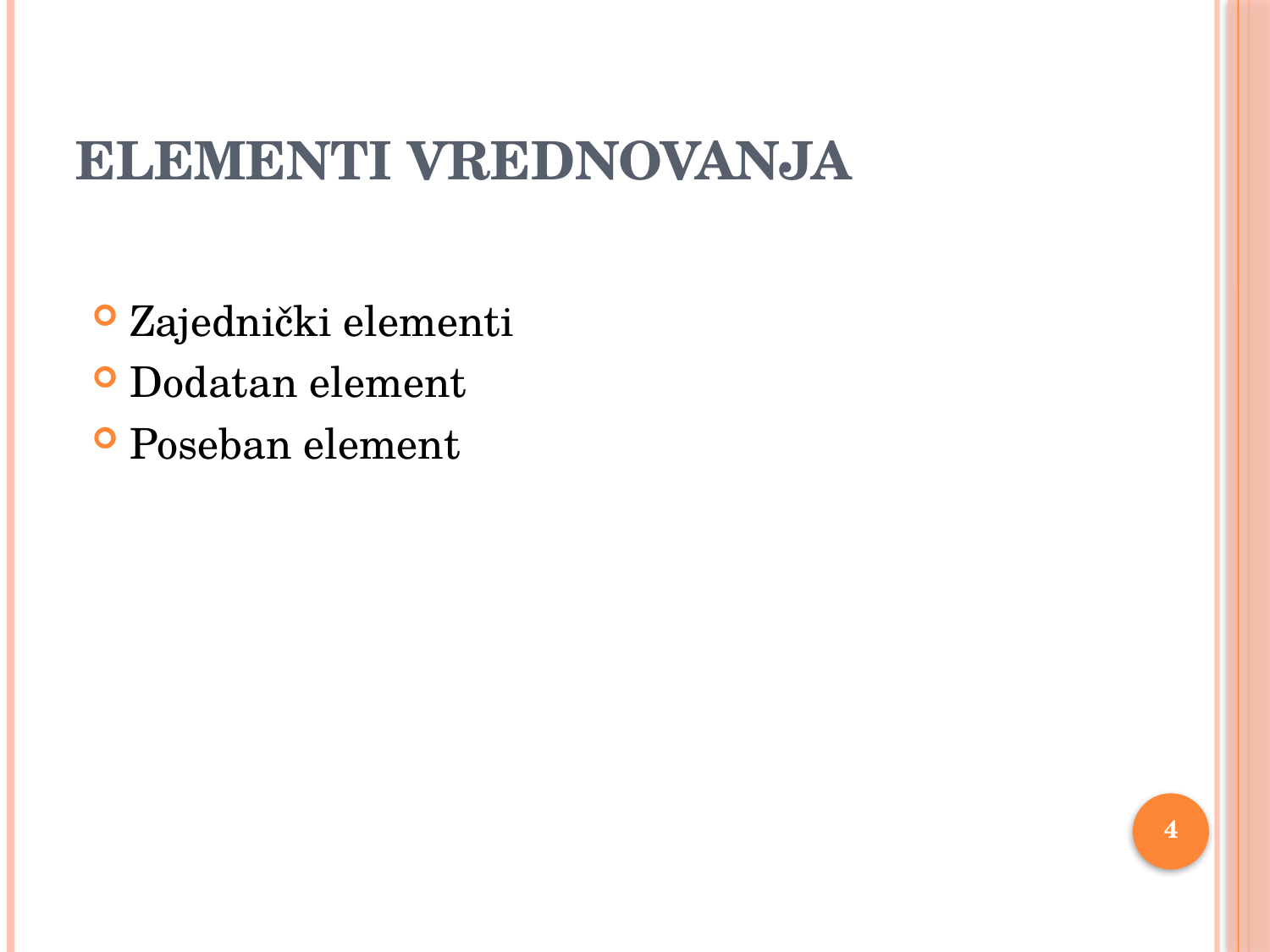

# ELEMENTI VREDNOVANJA
Zajednički elementi
Dodatan element
Poseban element

4